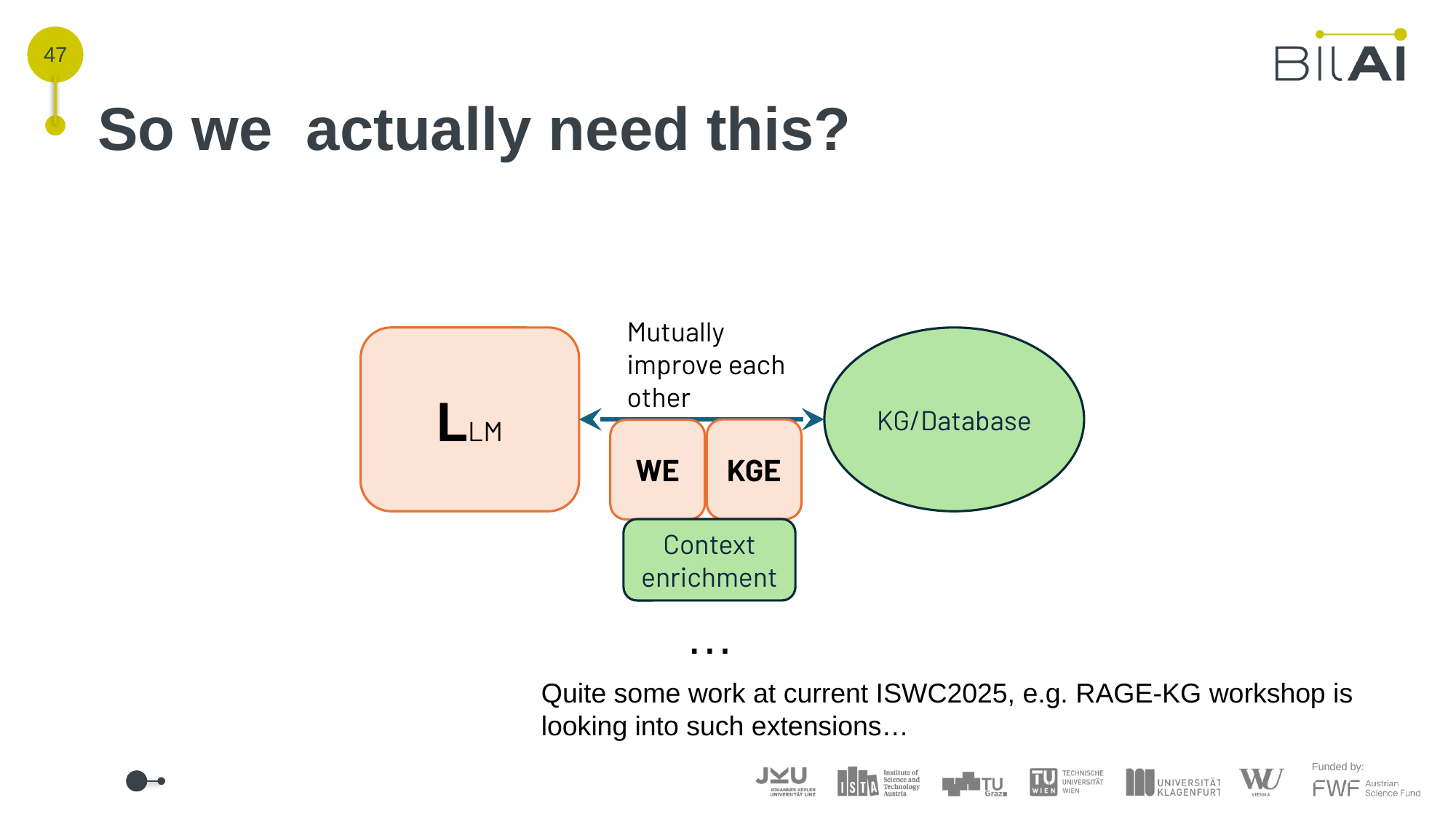

47
# So we  actually need this?
Mutually improve each other
LLM
KG/Database
KGE
WE
Context enrichment
…
Quite some work at current ISWC2025, e.g. RAGE-KG workshop is looking into such extensions…